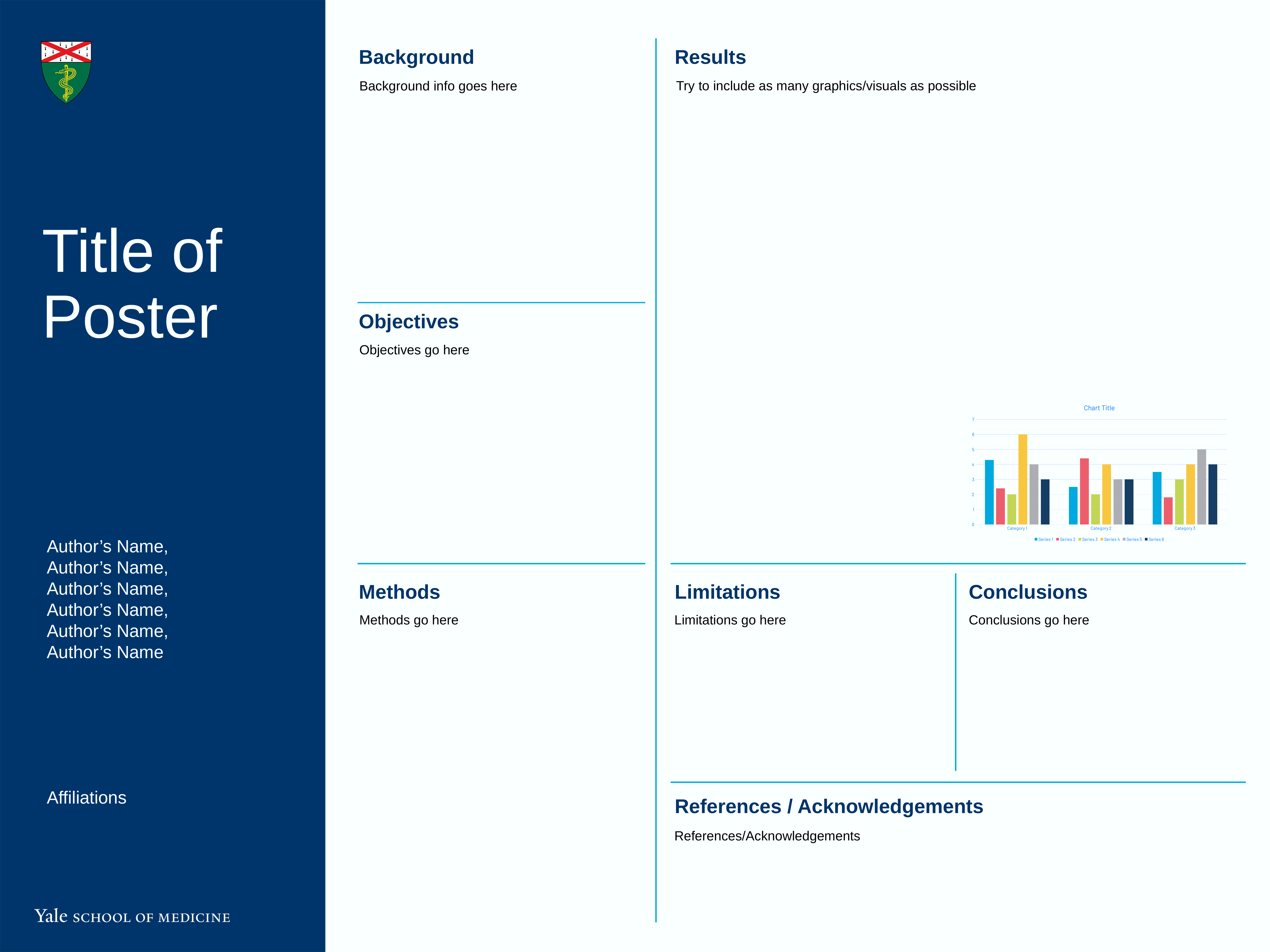

Background
Results
Try to include as many graphics/visuals as possible
Background info goes here
Title of Poster
Objectives
Objectives go here

[unsupported chart]

Author’s Name, Author’s Name,
Author’s Name, Author’s Name,
Author’s Name, Author’s Name
Methods
Limitations
Conclusions
Methods go here
Limitations go here
Conclusions go here
Affiliations
References / Acknowledgements

References/Acknowledgements